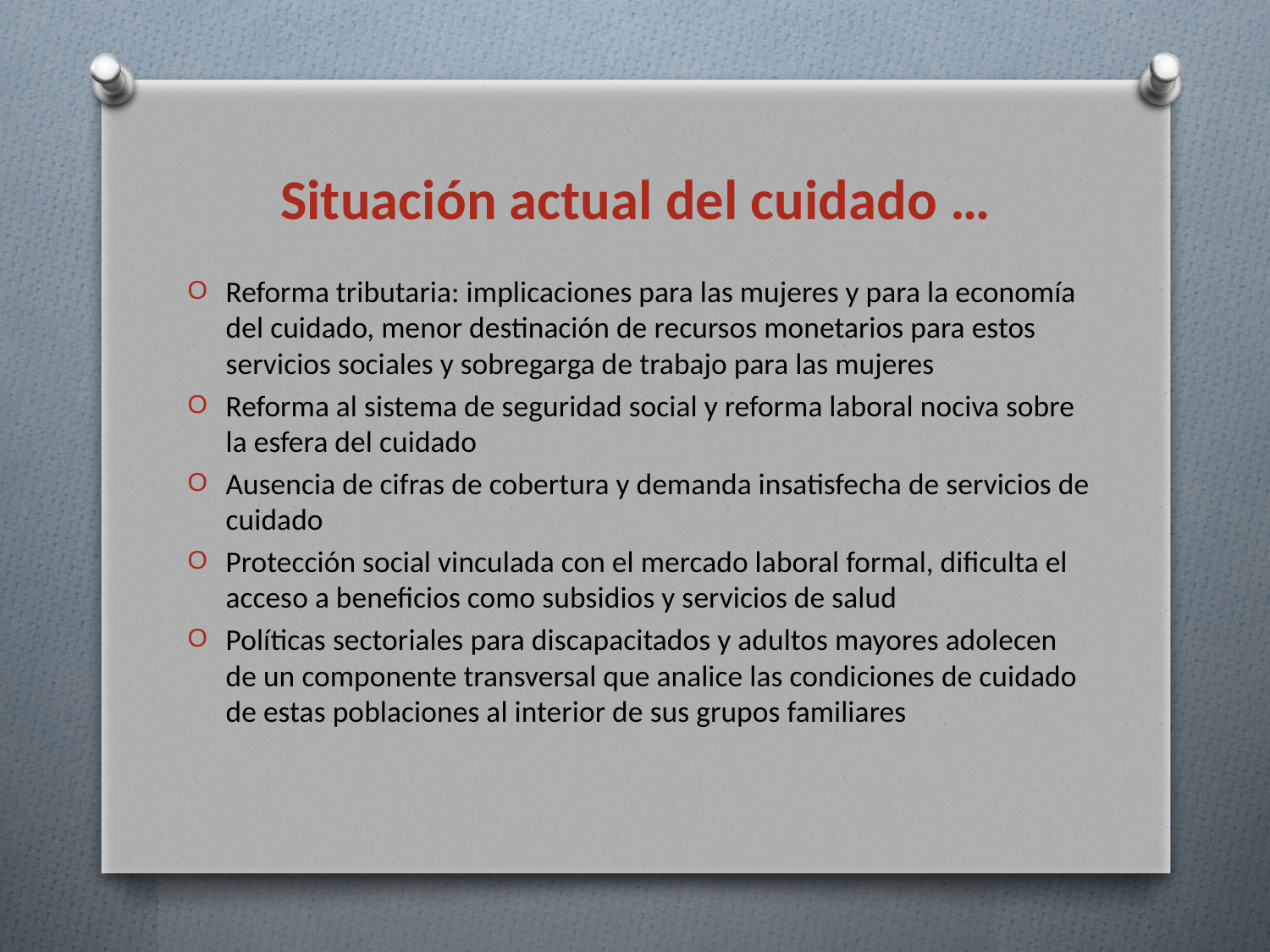

# Situación actual del cuidado …
Reforma tributaria: implicaciones para las mujeres y para la economía del cuidado, menor destinación de recursos monetarios para estos servicios sociales y sobregarga de trabajo para las mujeres
Reforma al sistema de seguridad social y reforma laboral nociva sobre la esfera del cuidado
Ausencia de cifras de cobertura y demanda insatisfecha de servicios de cuidado
Protección social vinculada con el mercado laboral formal, dificulta el acceso a beneficios como subsidios y servicios de salud
Políticas sectoriales para discapacitados y adultos mayores adolecen de un componente transversal que analice las condiciones de cuidado de estas poblaciones al interior de sus grupos familiares